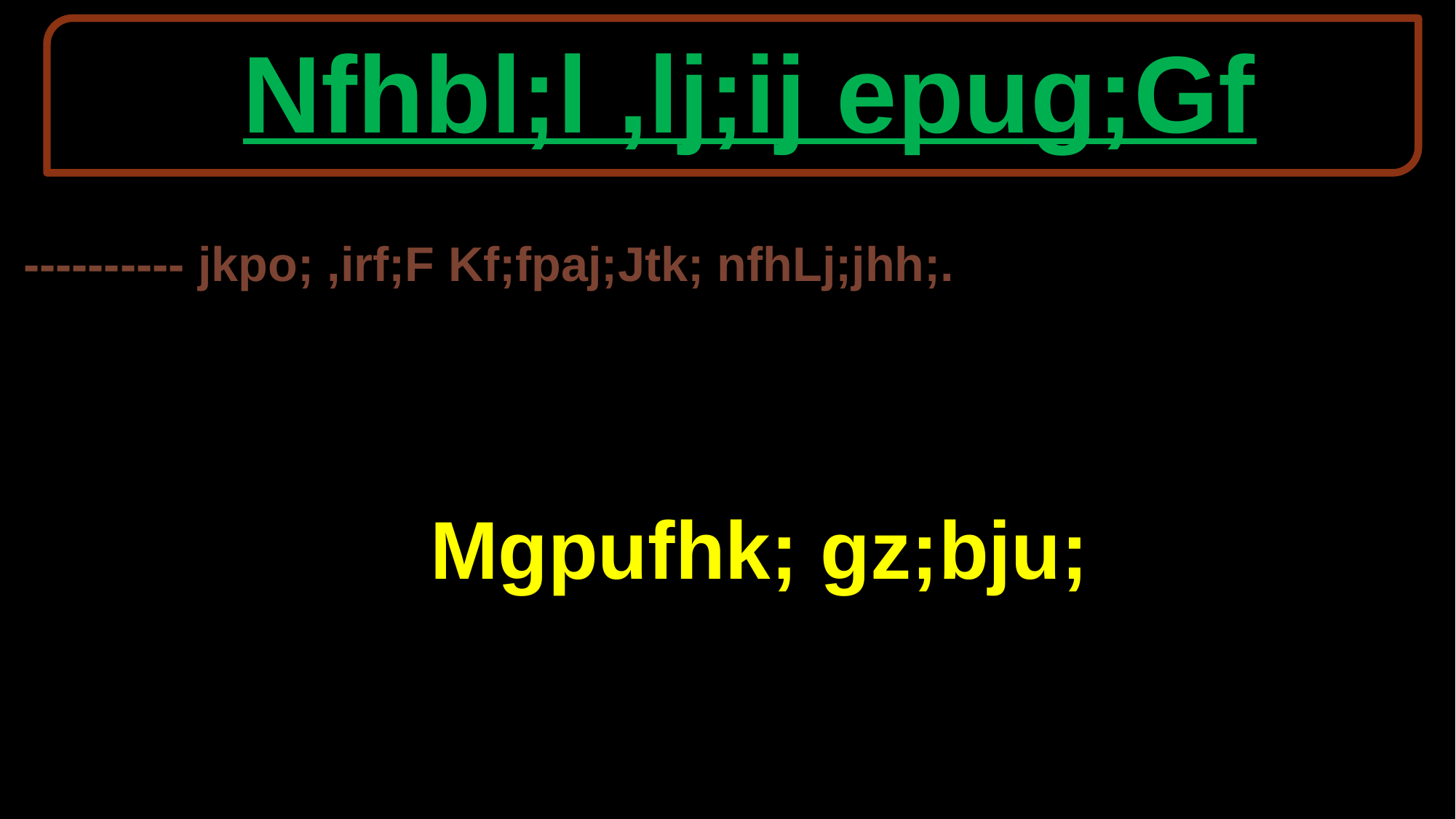

Nfhbl;l ,lj;ij epug;Gf
---------- jkpo; ,irf;F Kf;fpaj;Jtk; nfhLj;jhh;.
Mgpufhk; gz;bju;